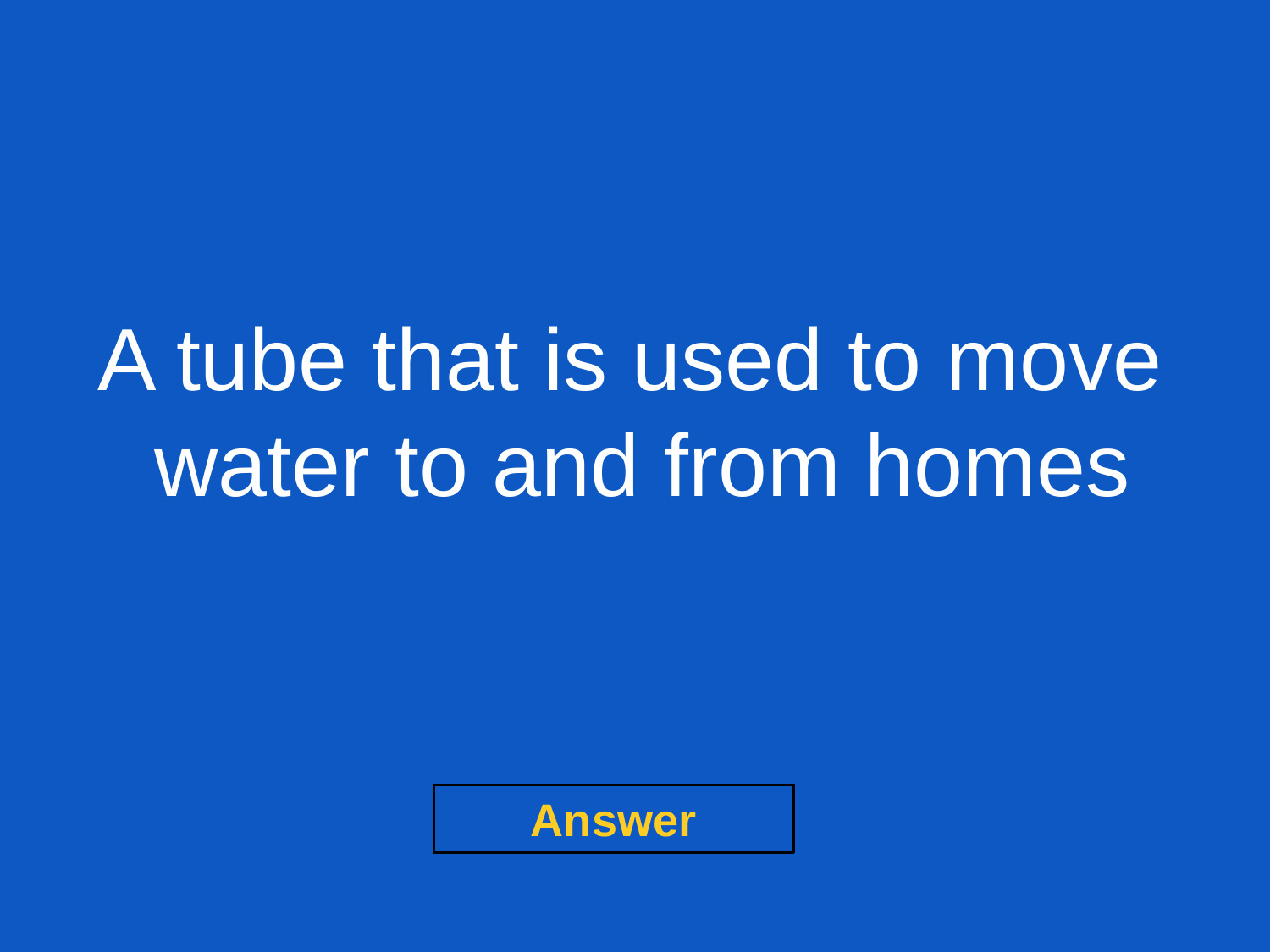

A tube that is used to move
water to and from homes
Answer